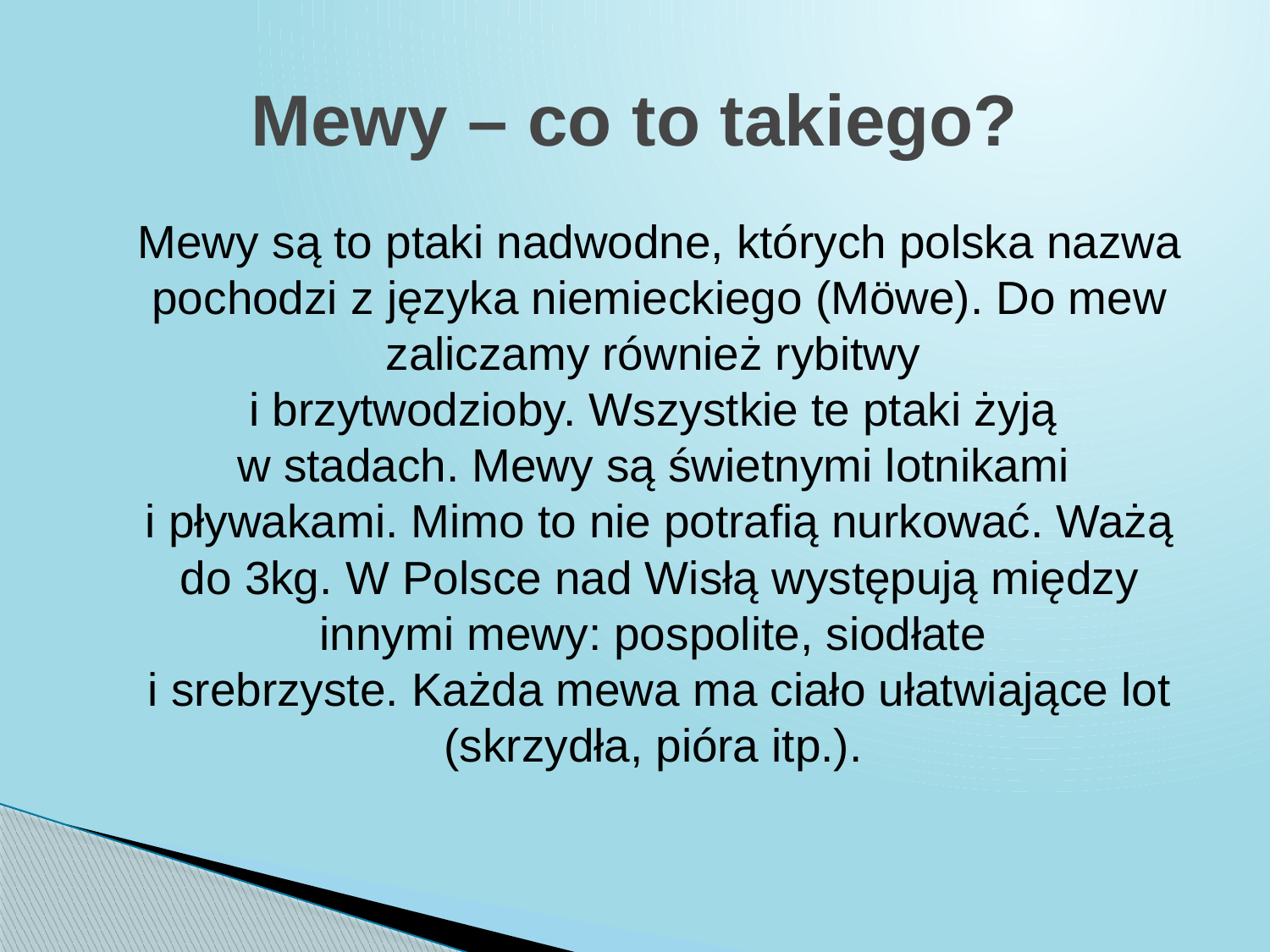

# Mewy – co to takiego?
	Mewy są to ptaki nadwodne, których polska nazwa pochodzi z języka niemieckiego (Möwe). Do mew zaliczamy również rybitwy
i brzytwodzioby. Wszystkie te ptaki żyją
w stadach. Mewy są świetnymi lotnikami
i pływakami. Mimo to nie potrafią nurkować. Ważą do 3kg. W Polsce nad Wisłą występują między innymi mewy: pospolite, siodłate
i srebrzyste. Każda mewa ma ciało ułatwiające lot (skrzydła, pióra itp.).